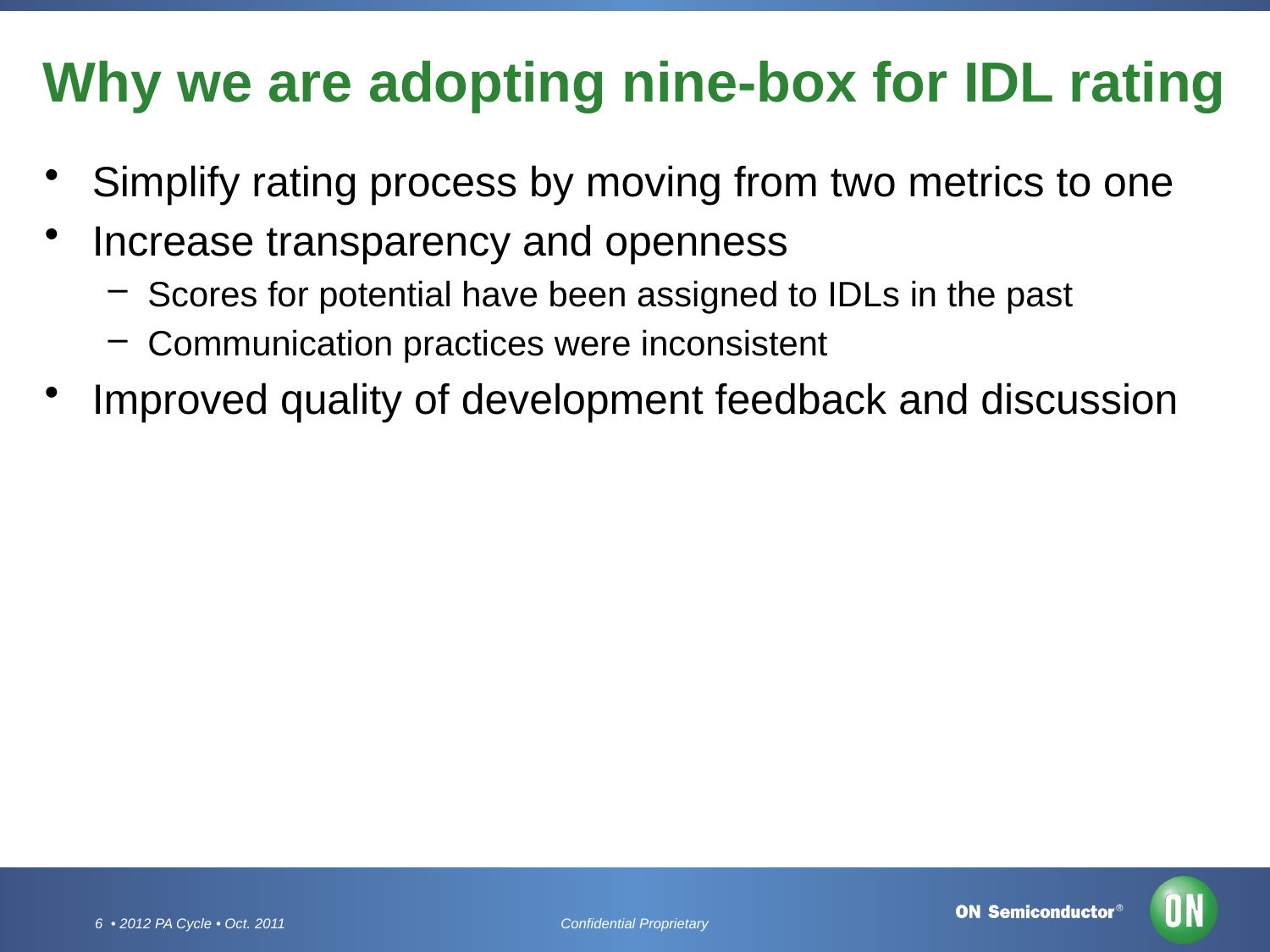

# Why we are adopting nine-box for IDL rating
Simplify rating process by moving from two metrics to one
Increase transparency and openness
Scores for potential have been assigned to IDLs in the past
Communication practices were inconsistent
Improved quality of development feedback and discussion